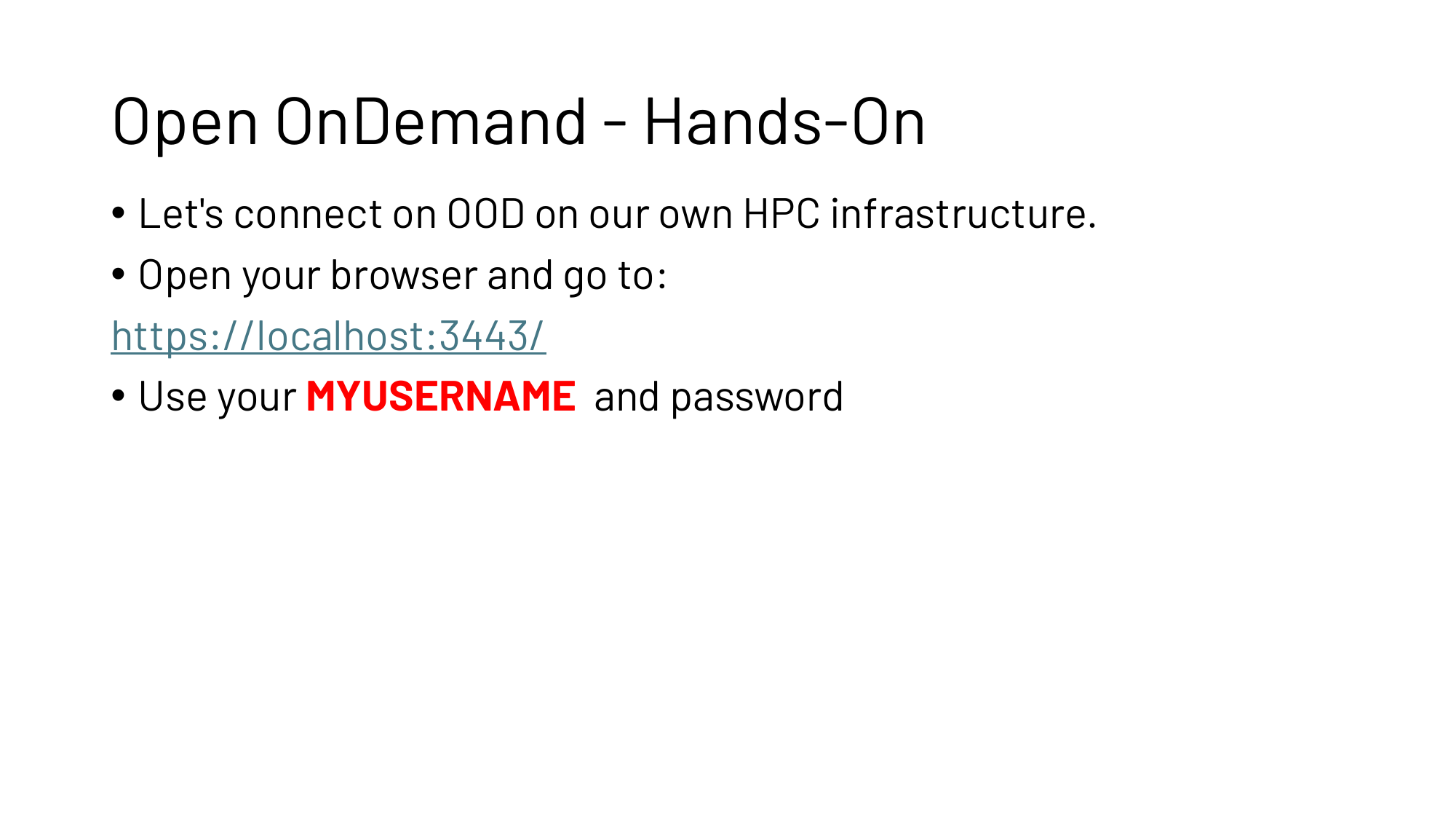

# Open OnDemand - Hands-On
Let's connect on OOD on our own HPC infrastructure.
Open your browser and go to:
https://localhost:3443/
Use your MYUSERNAME  and password